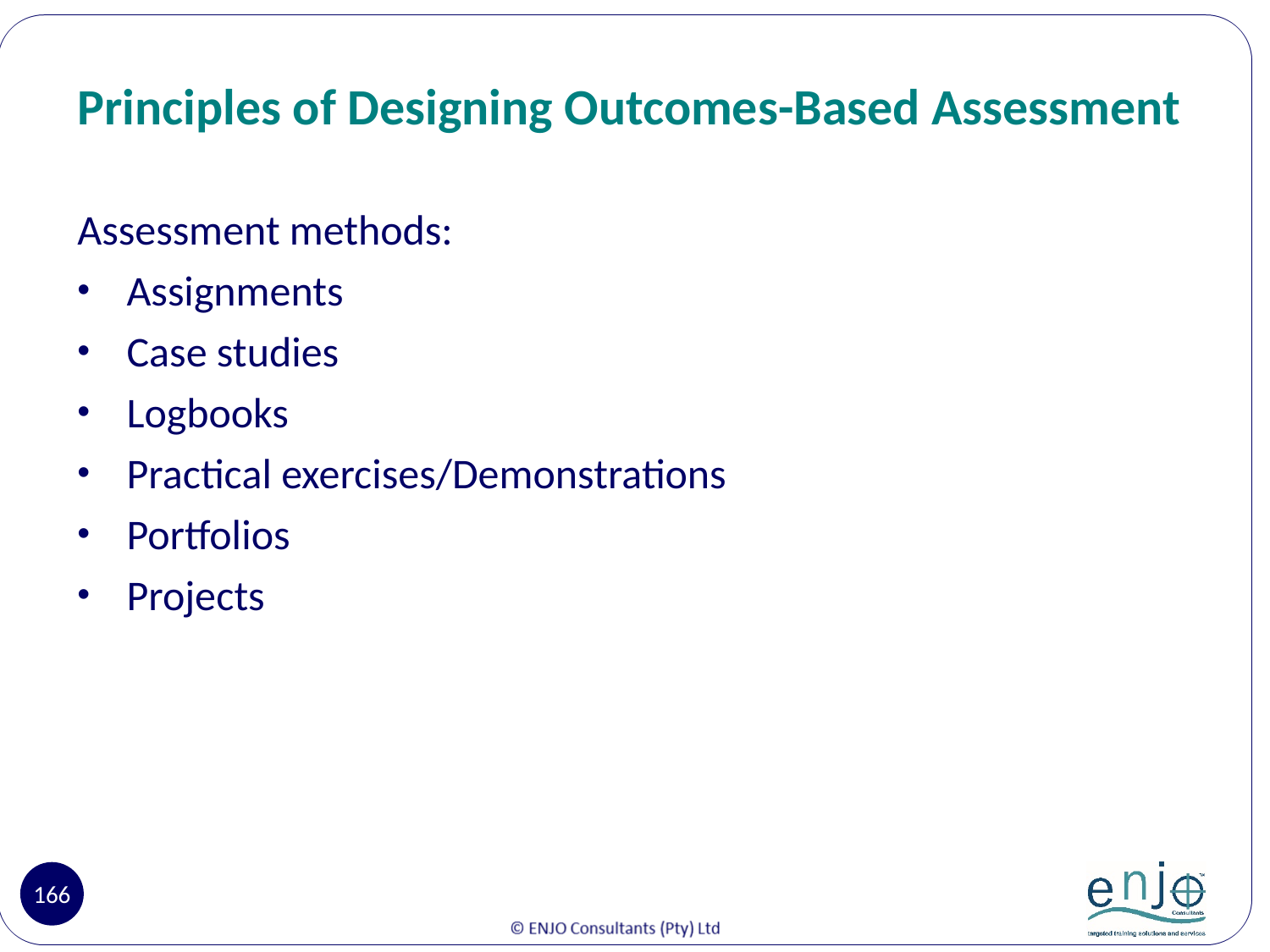

# Principles of Designing Outcomes-Based Assessment
Assessment methods:
Assignments
Case studies
Logbooks
Practical exercises/Demonstrations
Portfolios
Projects

166